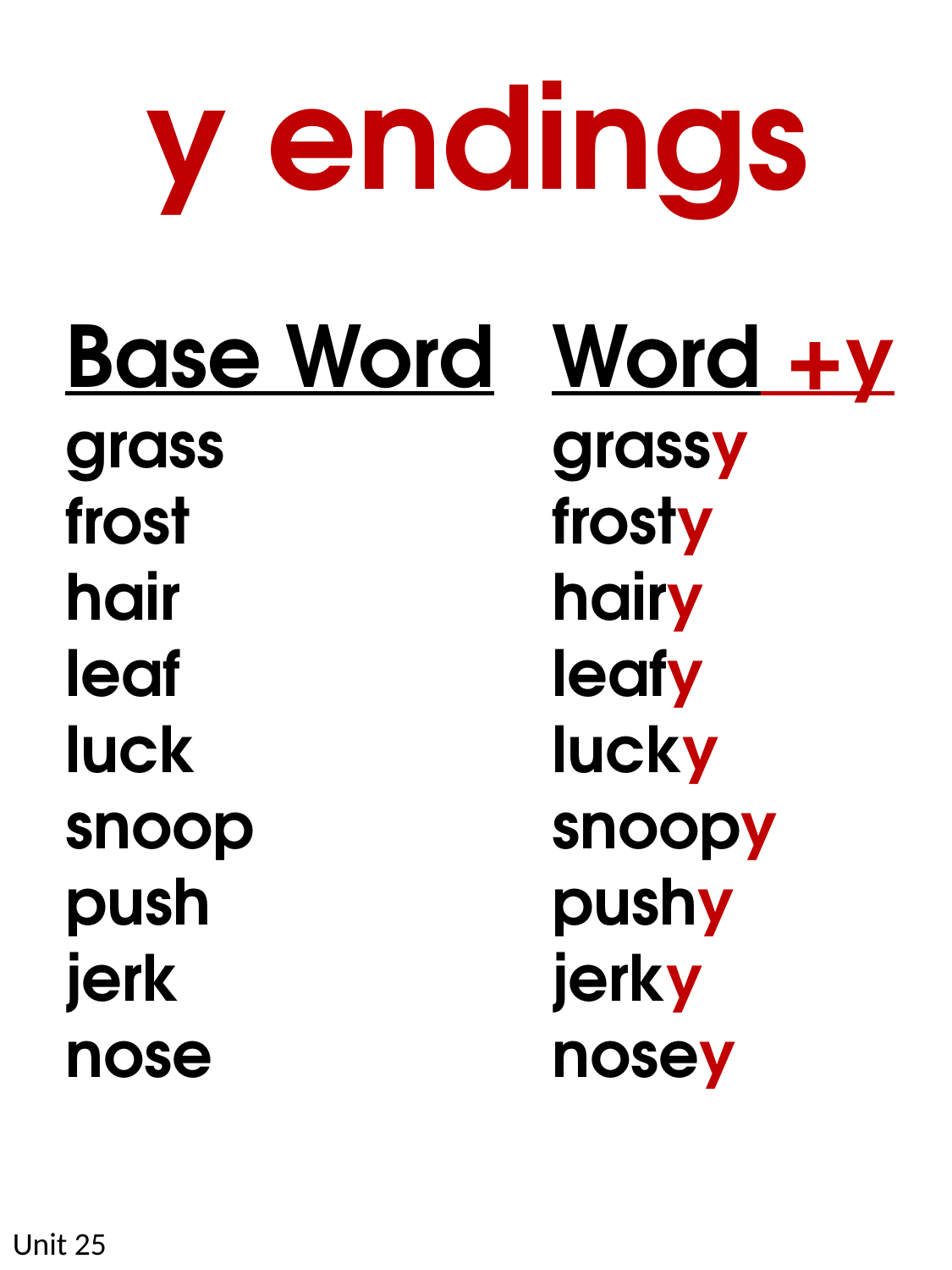

y endings
Base Word
grass
frost
hair
leaf
luck
snoop
push
jerk
nose

Word +y
grassy
frosty
hairy
leafy
lucky
snoopy
pushy
jerky
nosey

Unit 25